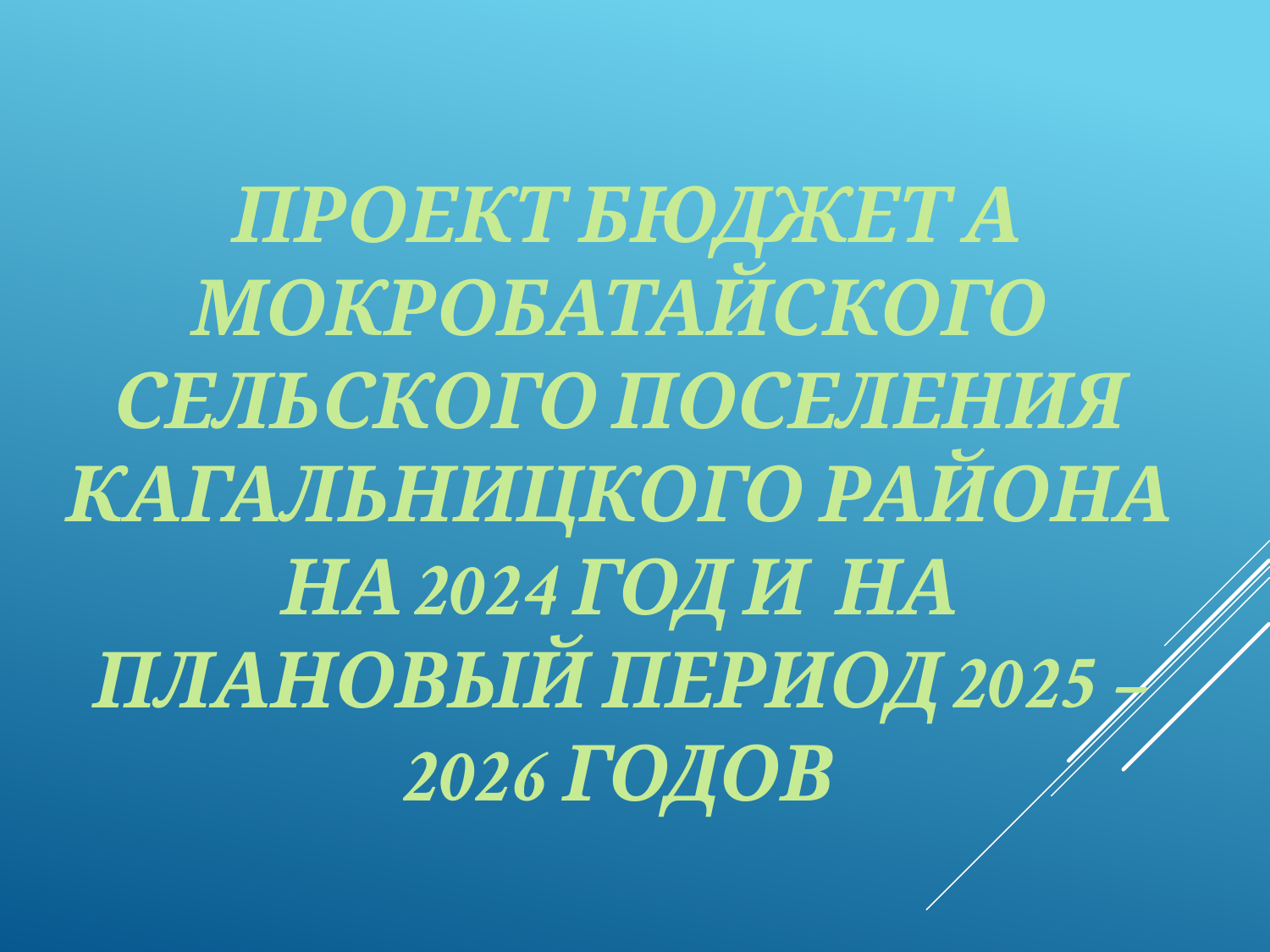

ПРОЕКТ БЮДЖЕТ А МОКРОБАТАЙСКОГО СЕЛЬСКОГО ПОСЕЛЕНИЯ КАГАЛЬНИЦКОГО РАЙОНА НА 2024 ГОД И  НА ПЛАНОВЫЙ ПЕРИОД 2025 – 2026 ГОДОВ